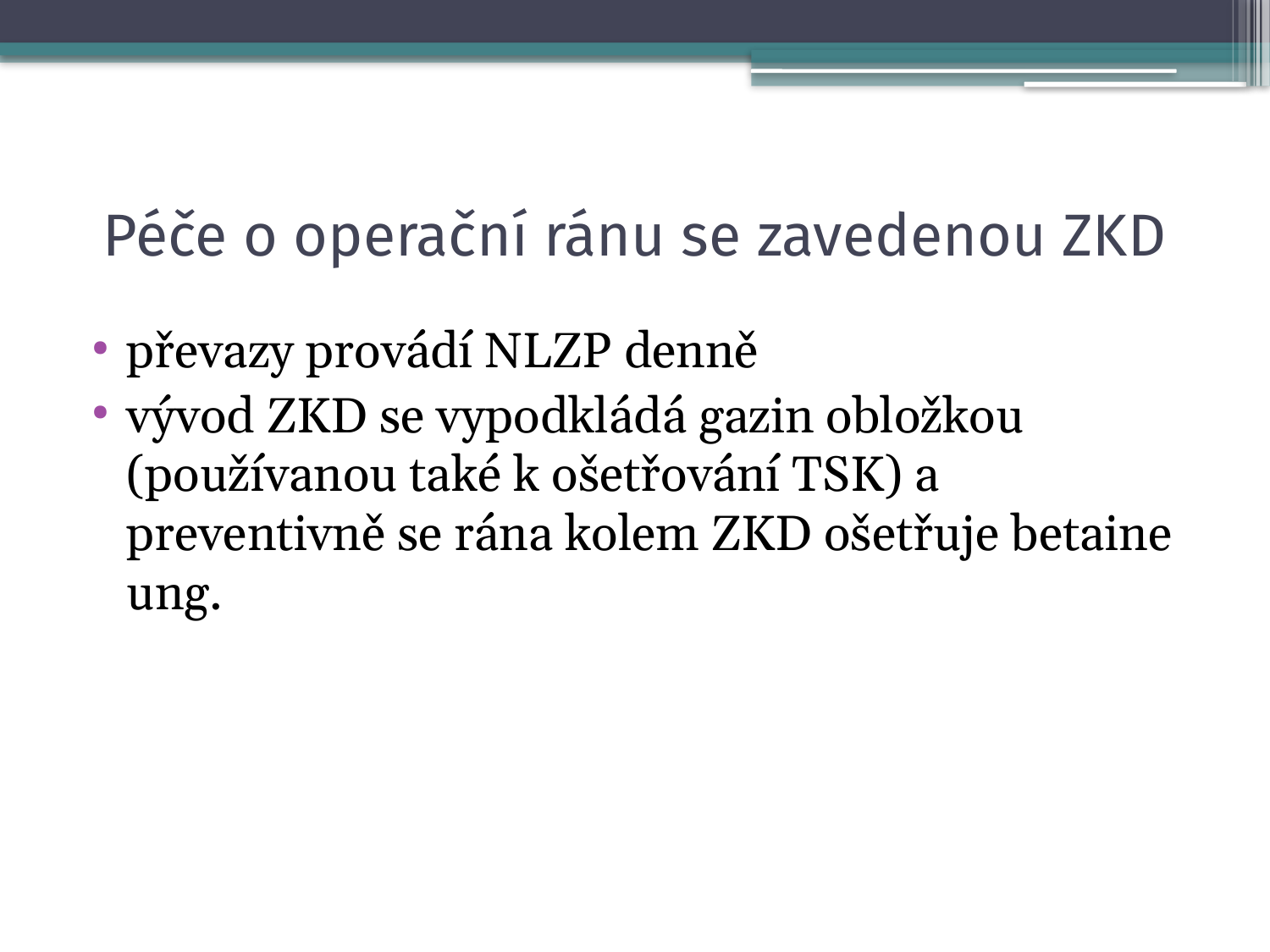

# Péče o operační ránu se zavedenou ZKD
převazy provádí NLZP denně
vývod ZKD se vypodkládá gazin obložkou (používanou také k ošetřování TSK) a preventivně se rána kolem ZKD ošetřuje betaine ung.